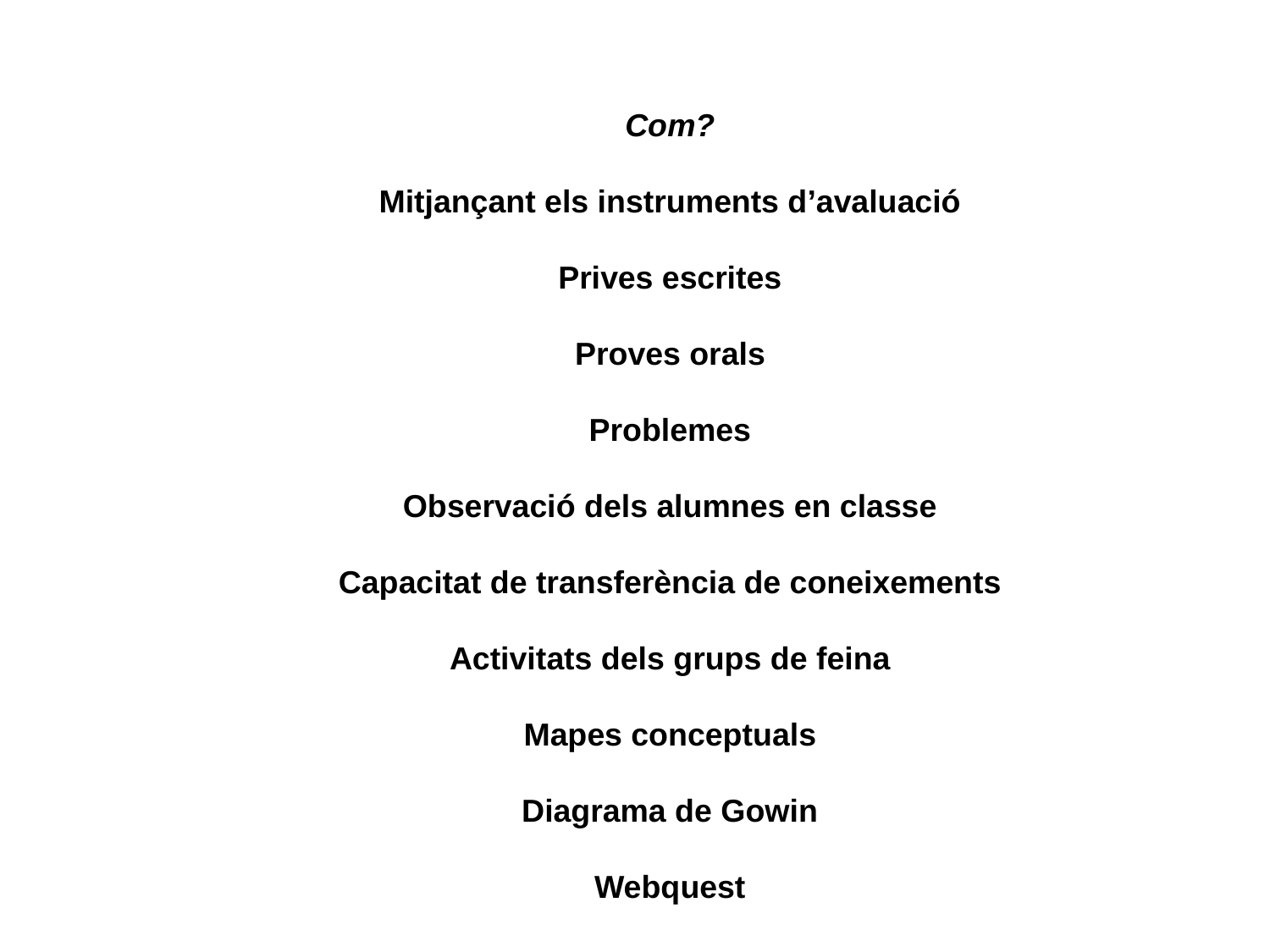

Com?

Mitjançant els instruments d’avaluació

Prives escrites

Proves orals

Problemes

Observació dels alumnes en classe

Capacitat de transferència de coneixements

Activitats dels grups de feina

Mapes conceptuals

Diagrama de Gowin

Webquest